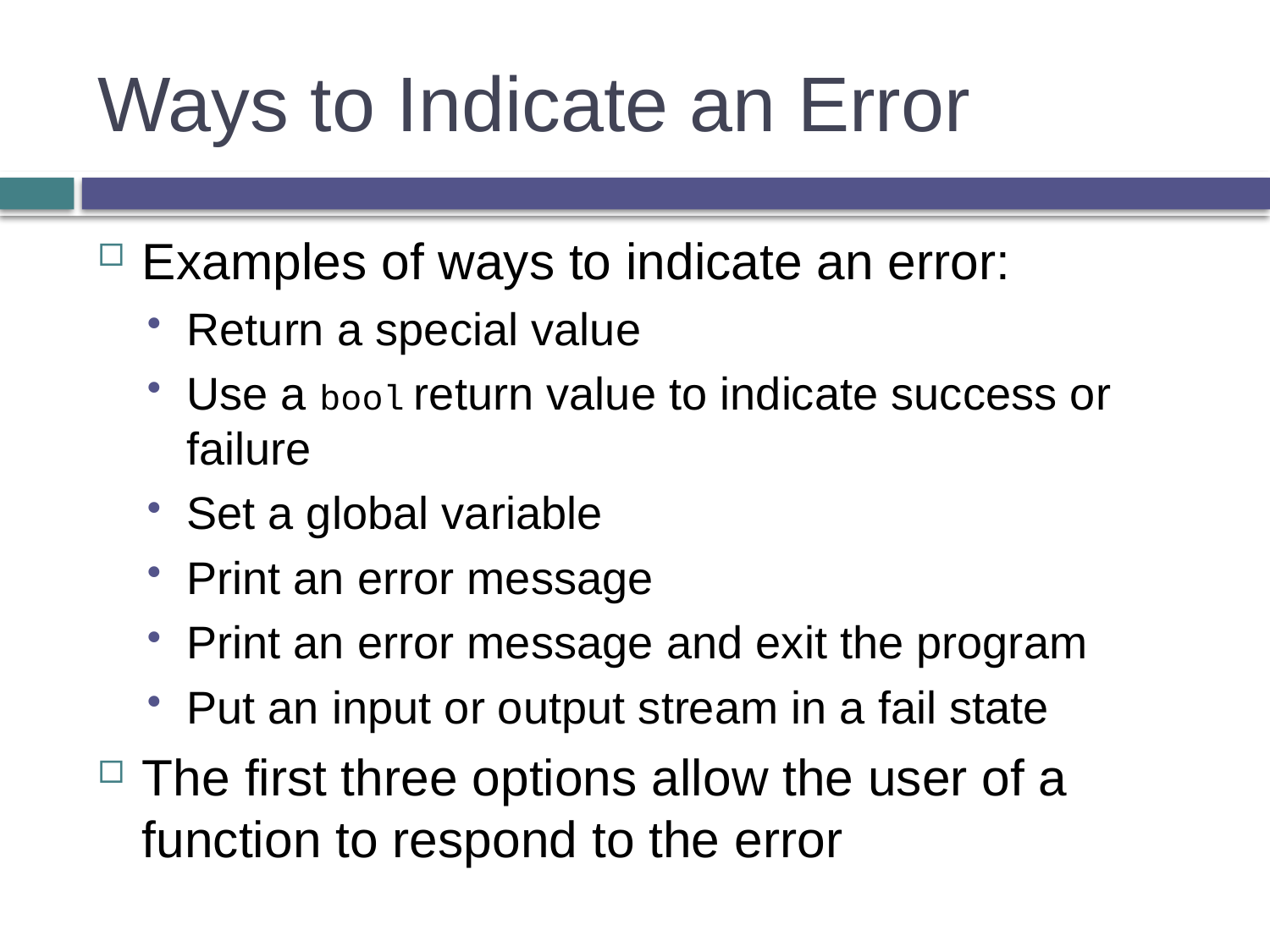

# Ways to Indicate an Error

Examples of ways to indicate an error:
Return a special value
Use a bool return value to indicate success or failure
Set a global variable
Print an error message
Print an error message and exit the program
Put an input or output stream in a fail state
The first three options allow the user of a function to respond to the error